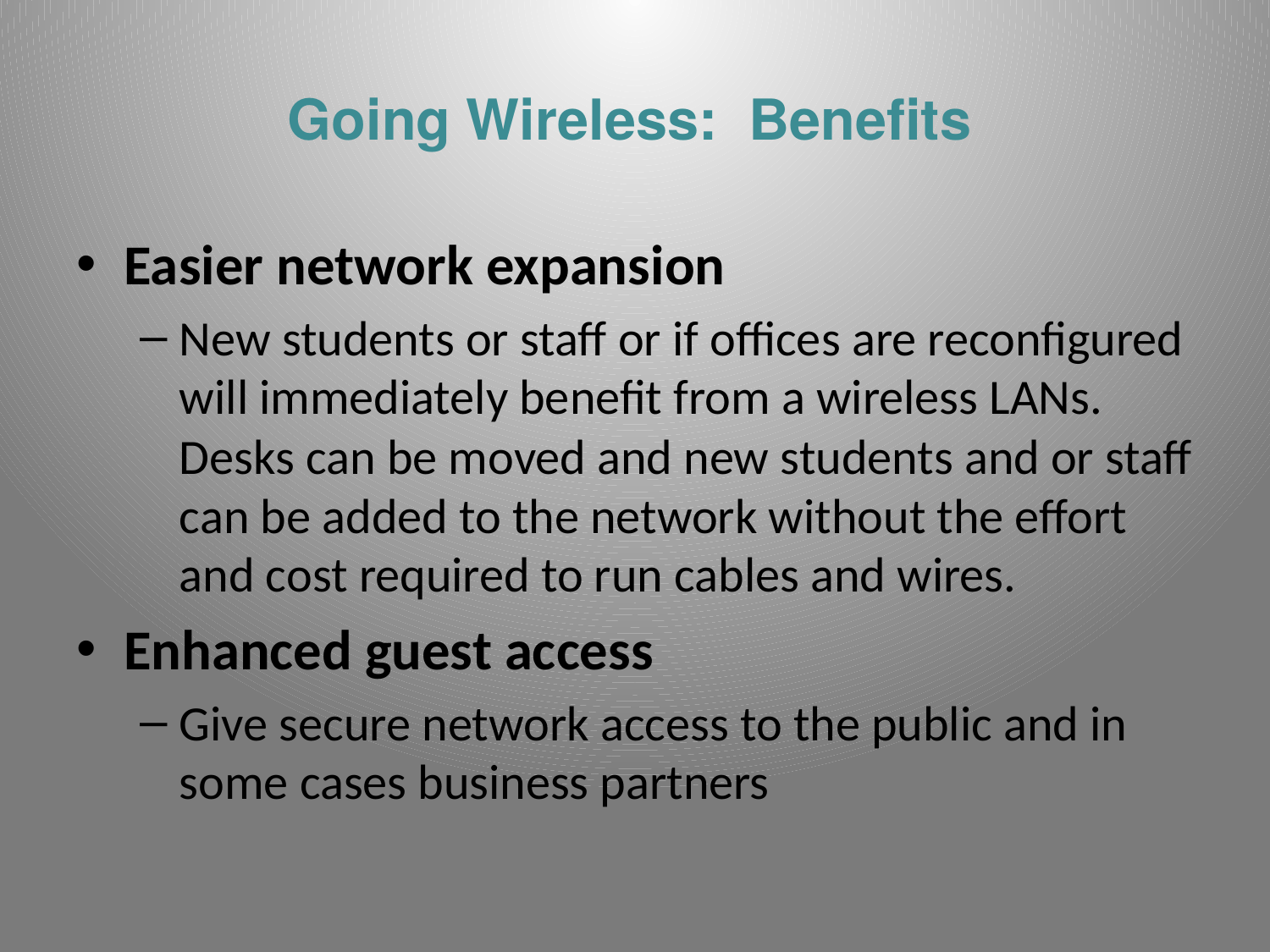

# Going Wireless:  Benefits
Easier network expansion
New students or staff or if offices are reconfigured will immediately benefit from a wireless LANs. Desks can be moved and new students and or staff can be added to the network without the effort and cost required to run cables and wires.
Enhanced guest access
Give secure network access to the public and in some cases business partners